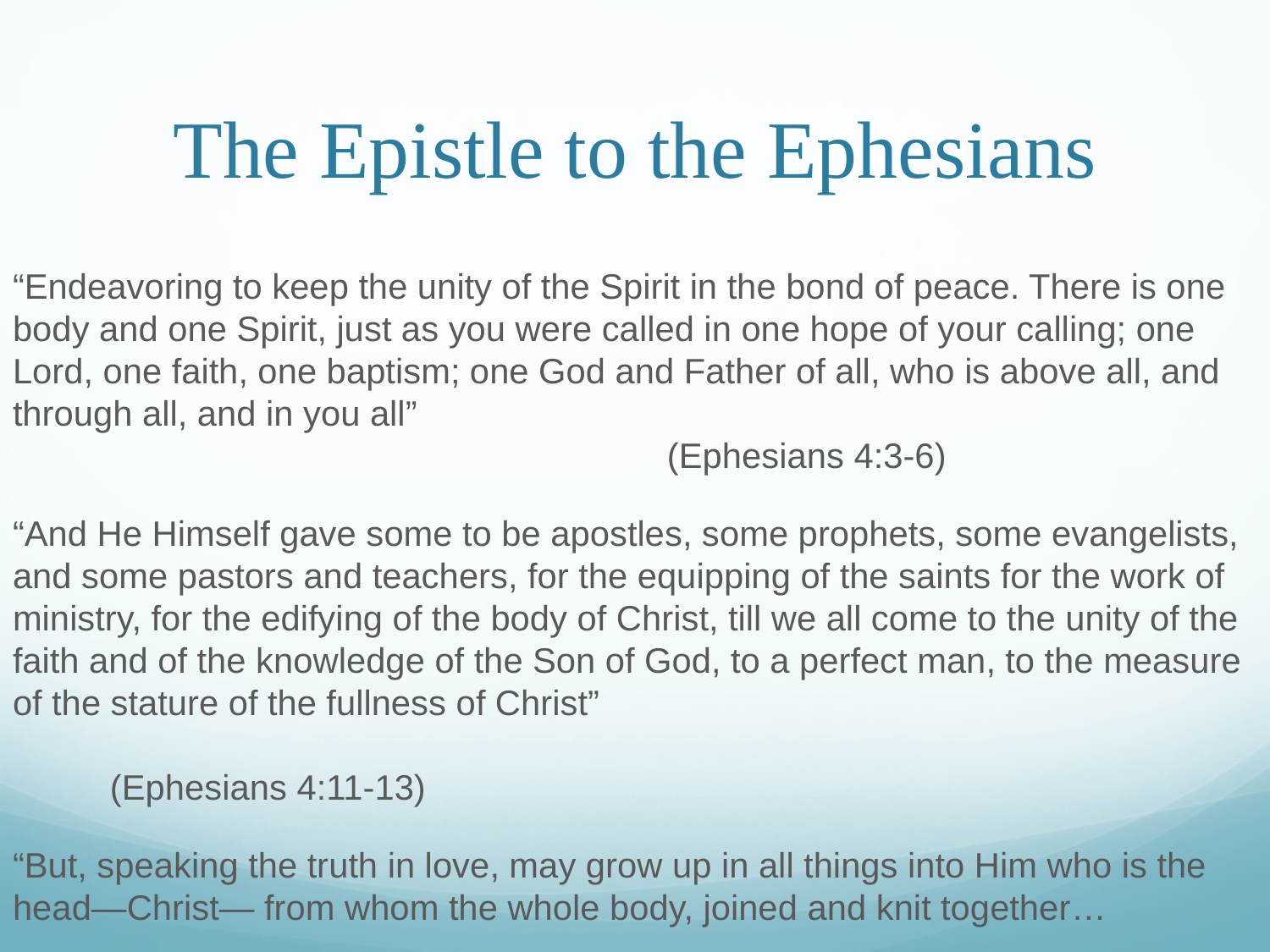

# The Epistle to the Ephesians
“Endeavoring to keep the unity of the Spirit in the bond of peace. There is one body and one Spirit, just as you were called in one hope of your calling; one Lord, one faith, one baptism; one God and Father of all, who is above all, and through all, and in you all”											  (Ephesians 4:3-6)
“And He Himself gave some to be apostles, some prophets, some evangelists, and some pastors and teachers, for the equipping of the saints for the work of ministry, for the edifying of the body of Christ, till we all come to the unity of the faith and of the knowledge of the Son of God, to a perfect man, to the measure of the stature of the fullness of Christ”														                     (Ephesians 4:11-13)
“But, speaking the truth in love, may grow up in all things into Him who is the head—Christ— from whom the whole body, joined and knit together…